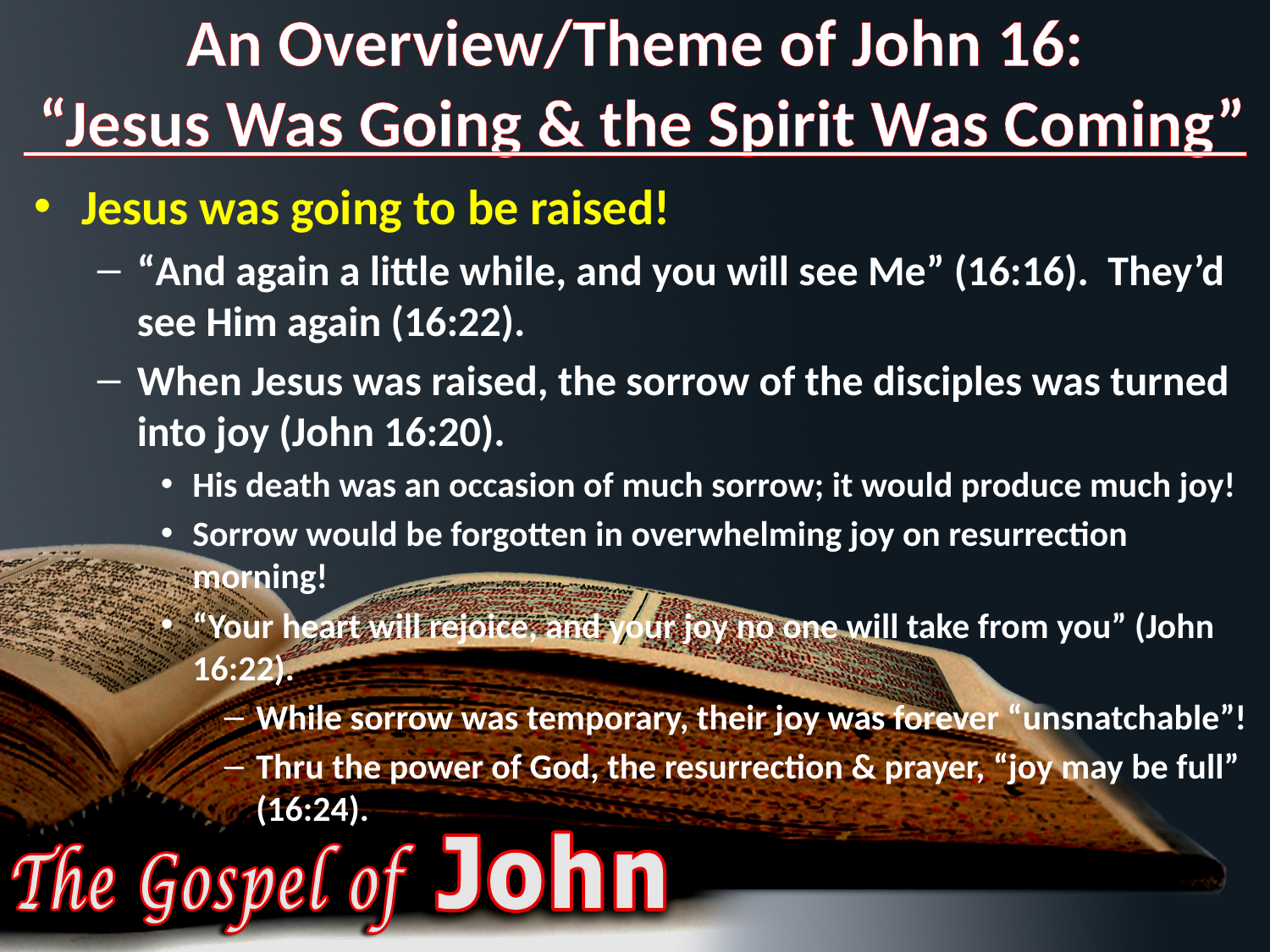

# An Overview/Theme of John 16: “Jesus Was Going & the Spirit Was Coming”
Jesus was going to be raised!
“And again a little while, and you will see Me” (16:16).  They’d see Him again (16:22).
When Jesus was raised, the sorrow of the disciples was turned into joy (John 16:20).
His death was an occasion of much sorrow; it would produce much joy!
Sorrow would be forgotten in overwhelming joy on resurrection morning!
“Your heart will rejoice, and your joy no one will take from you” (John 16:22).
While sorrow was temporary, their joy was forever “unsnatchable”!
Thru the power of God, the resurrection & prayer, “joy may be full” (16:24).